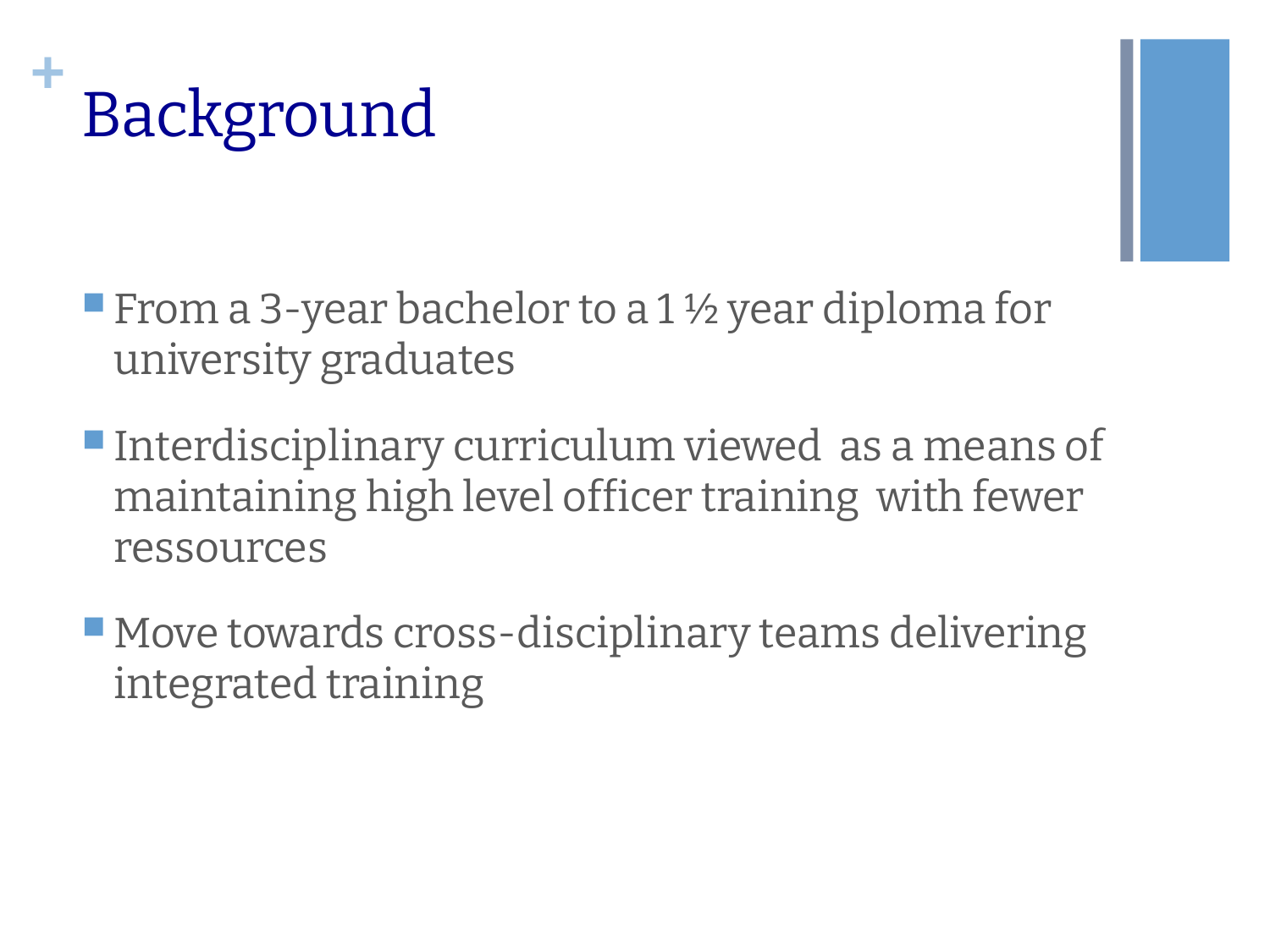

# Background
From a 3-year bachelor to a 1 ½ year diploma for university graduates
Interdisciplinary curriculum viewed  as a means of maintaining high level officer training  with fewer ressources
Move towards cross-disciplinary teams delivering integrated training